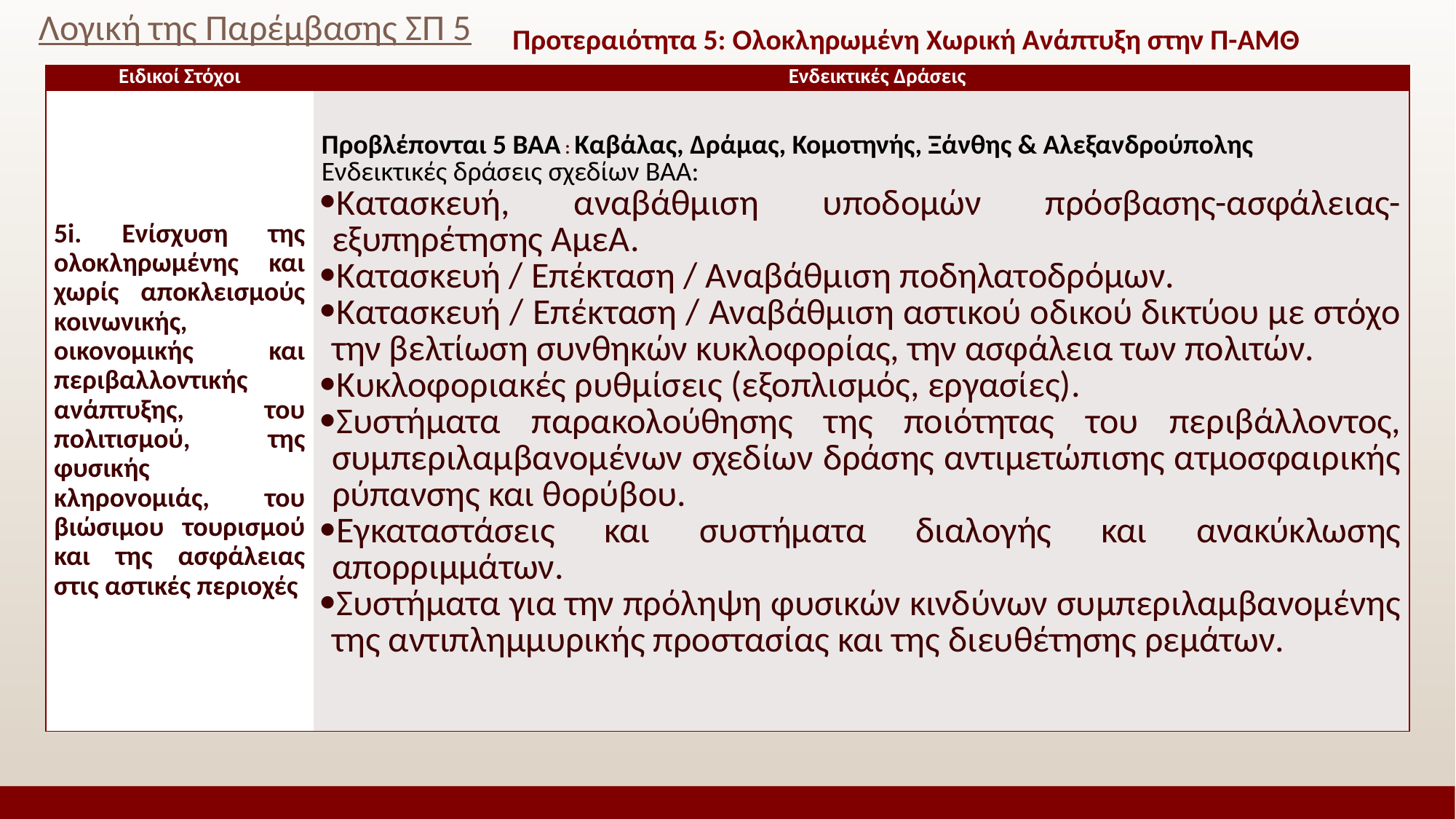

Προτεραιότητα 5: Ολοκληρωμένη Χωρική Ανάπτυξη στην Π-ΑΜΘ
# Λογική της Παρέμβασης ΣΠ 5
| Ειδικοί Στόχοι | Ενδεικτικές Δράσεις |
| --- | --- |
| 5i. Ενίσχυση της ολοκληρωμένης και χωρίς αποκλεισμούς κοινωνικής, οικονομικής και περιβαλλοντικής ανάπτυξης, του πολιτισμού, της φυσικής κληρονομιάς, του βιώσιμου τουρισμού και της ασφάλειας στις αστικές περιοχές | Προβλέπονται 5 ΒΑΑ : Καβάλας, Δράμας, Κομοτηνής, Ξάνθης & Αλεξανδρούπολης Ενδεικτικές δράσεις σχεδίων ΒΑΑ: Κατασκευή, αναβάθμιση υποδομών πρόσβασης-ασφάλειας-εξυπηρέτησης ΑμεΑ. Κατασκευή / Επέκταση / Αναβάθμιση ποδηλατοδρόμων. Κατασκευή / Επέκταση / Αναβάθμιση αστικού οδικού δικτύου με στόχο την βελτίωση συνθηκών κυκλοφορίας, την ασφάλεια των πολιτών. Κυκλοφοριακές ρυθμίσεις (εξοπλισμός, εργασίες). Συστήματα παρακολούθησης της ποιότητας του περιβάλλοντος, συμπεριλαμβανομένων σχεδίων δράσης αντιμετώπισης ατμοσφαιρικής ρύπανσης και θορύβου. Εγκαταστάσεις και συστήματα διαλογής και ανακύκλωσης απορριμμάτων. Συστήματα για την πρόληψη φυσικών κινδύνων συμπεριλαμβανομένης της αντιπλημμυρικής προστασίας και της διευθέτησης ρεμάτων. |